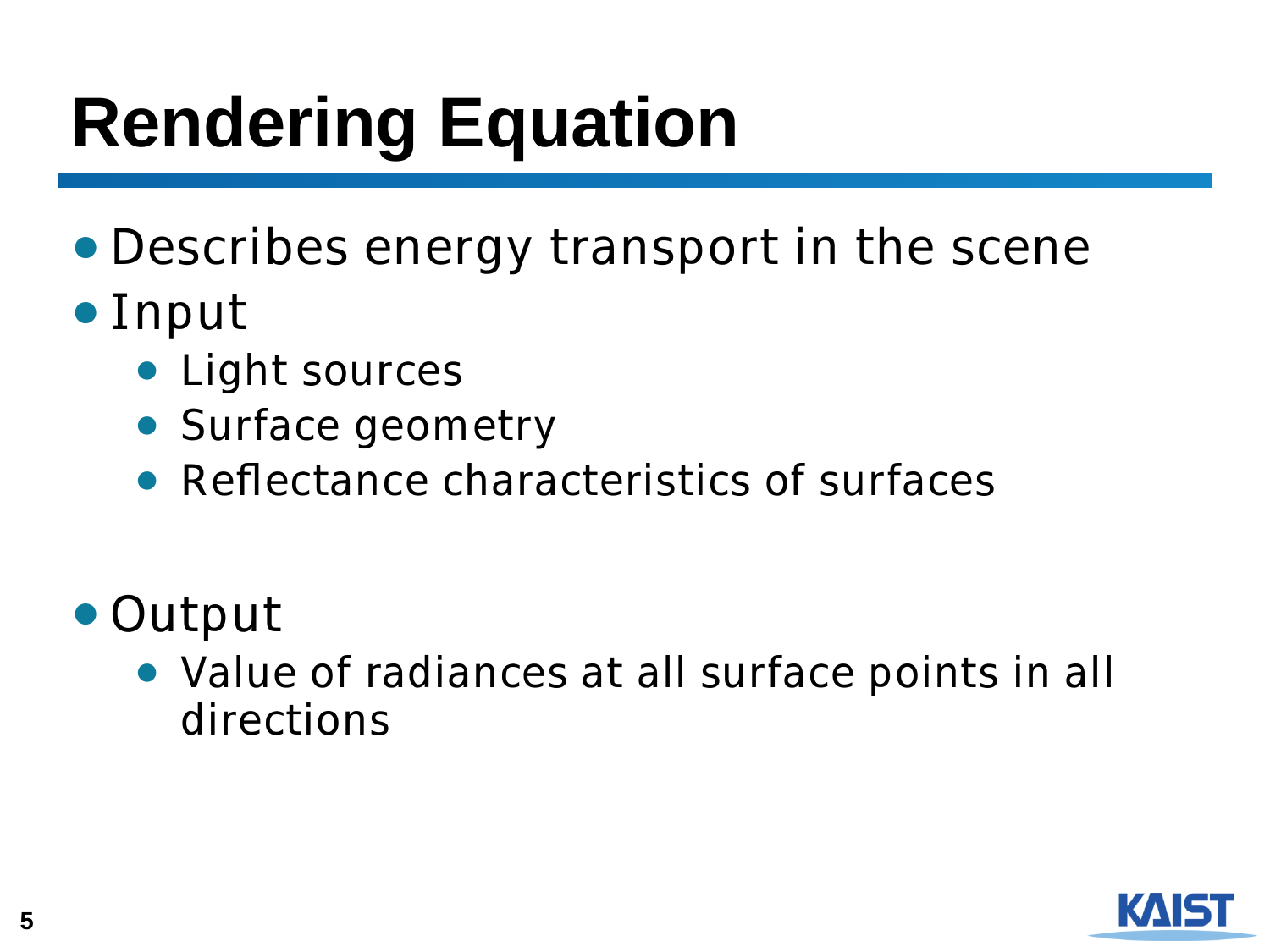

# Rendering Equation
Describes energy transport in the scene
Input
Light sources
Surface geometry
Reflectance characteristics of surfaces

Output
Value of radiances at all surface points in all directions